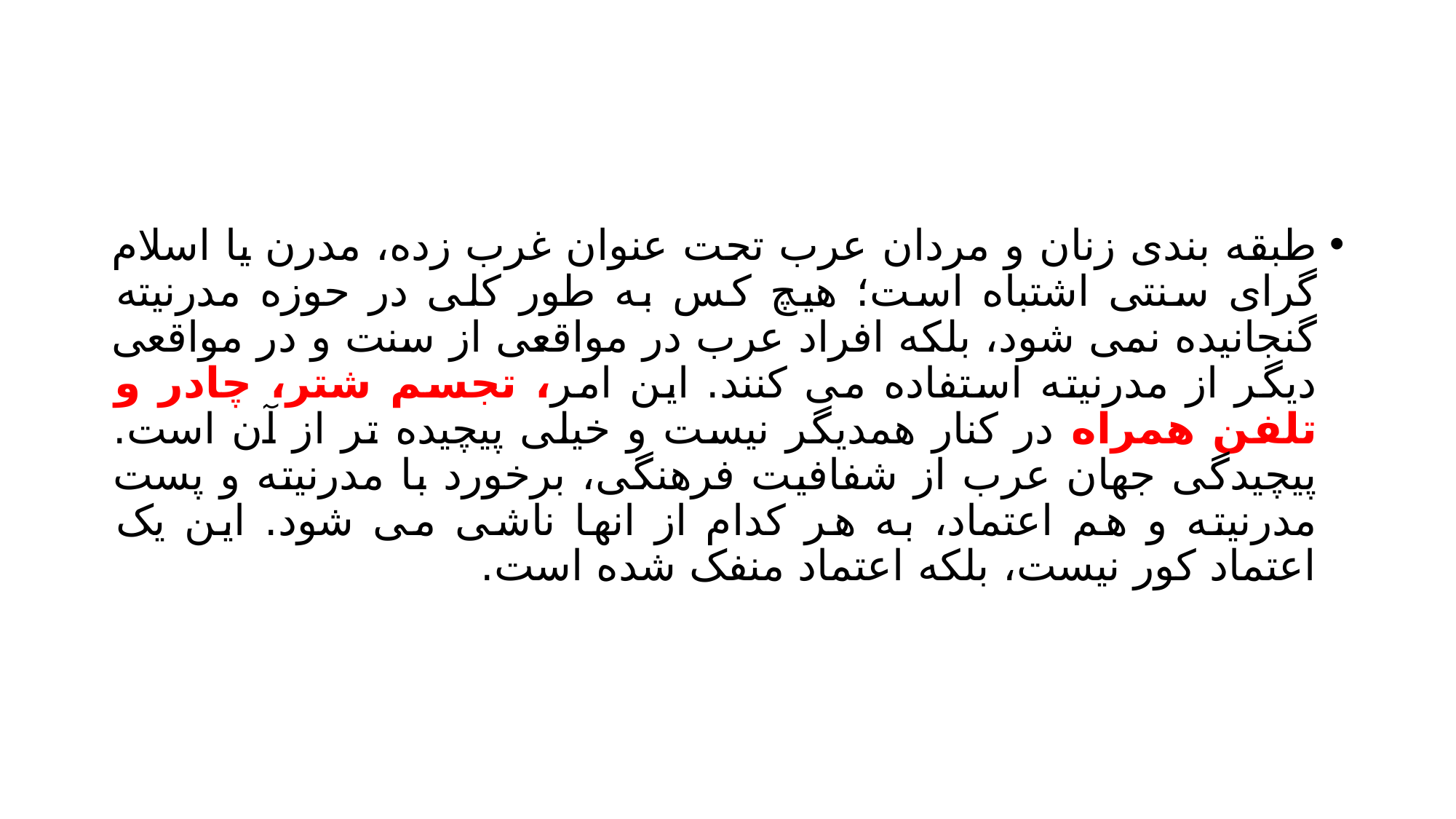

#
طبقه بندی زنان و مردان عرب تحت عنوان غرب زده، مدرن یا اسلام گرای سنتی اشتباه است؛ هیچ کس به طور کلی در حوزه مدرنیته گنجانیده نمی شود، بلکه افراد عرب در مواقعی از سنت و در مواقعی دیگر از مدرنیته استفاده می کنند. این امر، تجسم شتر، چادر و تلفن همراه در کنار همدیگر نیست و خیلی پیچیده تر از آن است. پیچیدگی جهان عرب از شفافیت فرهنگی، برخورد با مدرنیته و پست مدرنیته و هم اعتماد، به هر کدام از انها ناشی می شود. این یک اعتماد کور نیست، بلکه اعتماد منفک شده است.